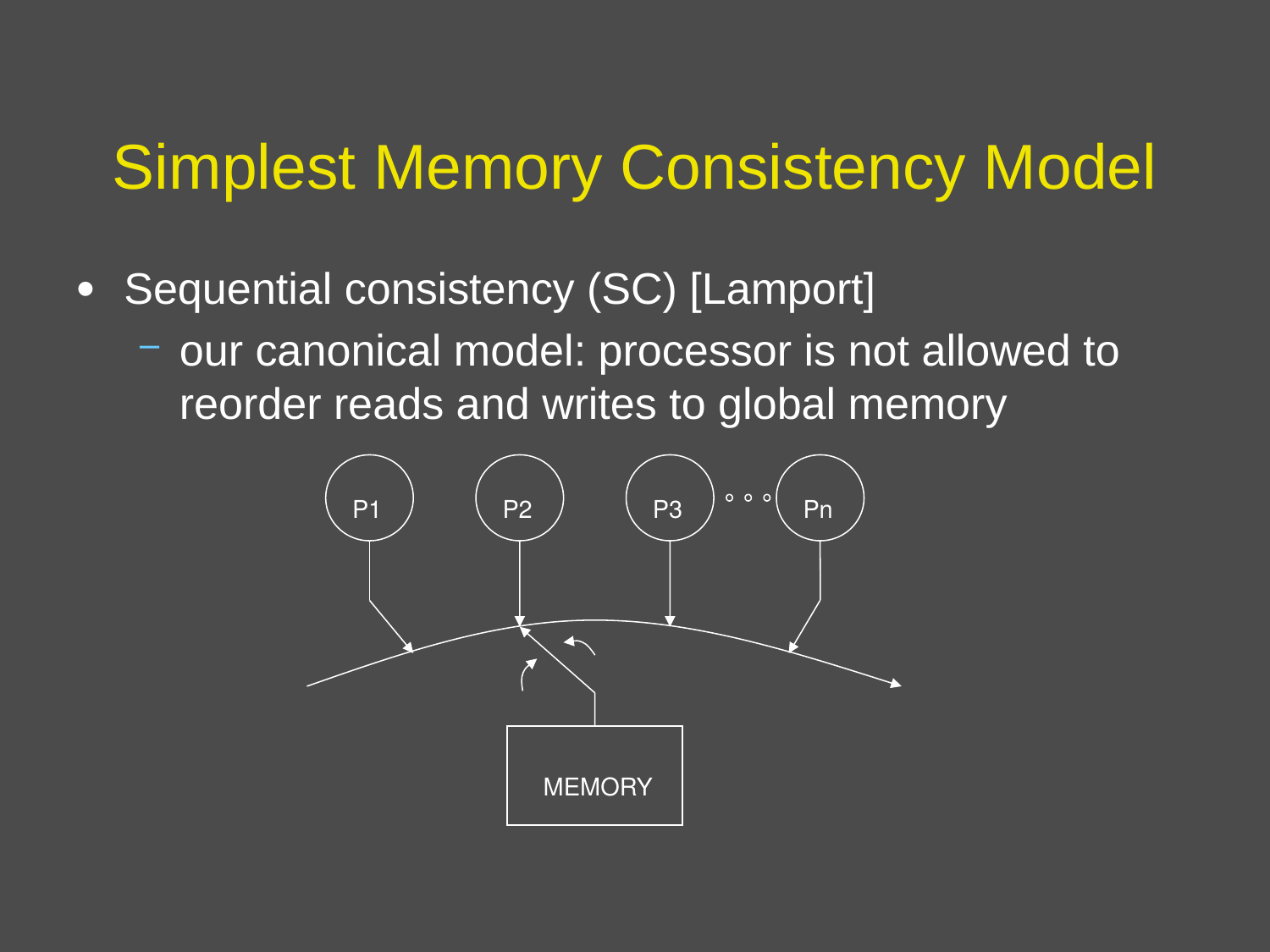

# Simplest Memory Consistency Model
Sequential consistency (SC) [Lamport]
our canonical model: processor is not allowed to reorder reads and writes to global memory

P1
P2
P3
Pn

MEMORY